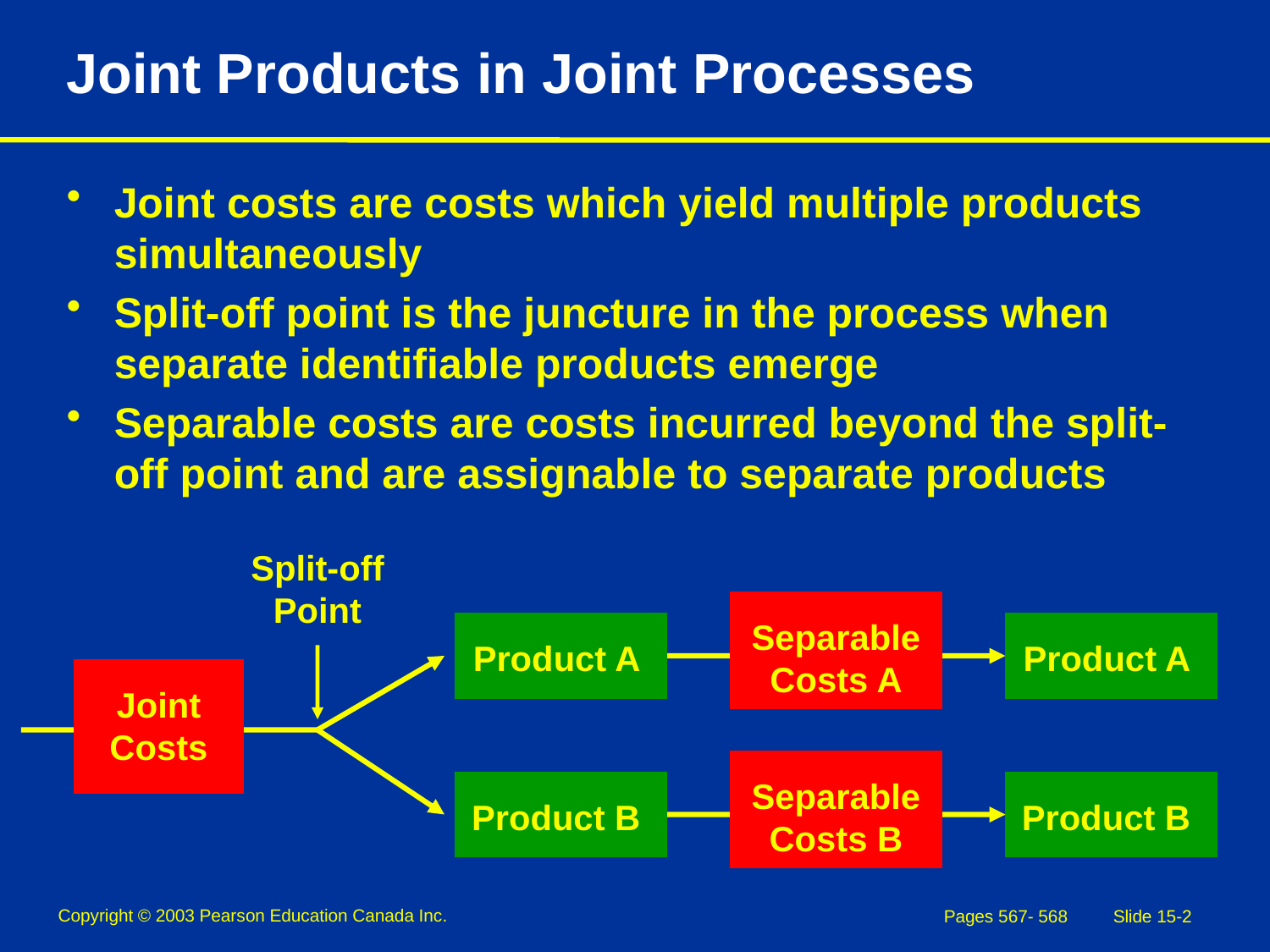

# Joint Products in Joint Processes
Joint costs are costs which yield multiple products simultaneously
Split-off point is the juncture in the process when separate identifiable products emerge
Separable costs are costs incurred beyond the split-off point and are assignable to separate products

Split-off
Point

Separable Costs A

Product A

Product A

Joint
Costs

Separable Costs B

Product B

Product B

Pages 567- 568